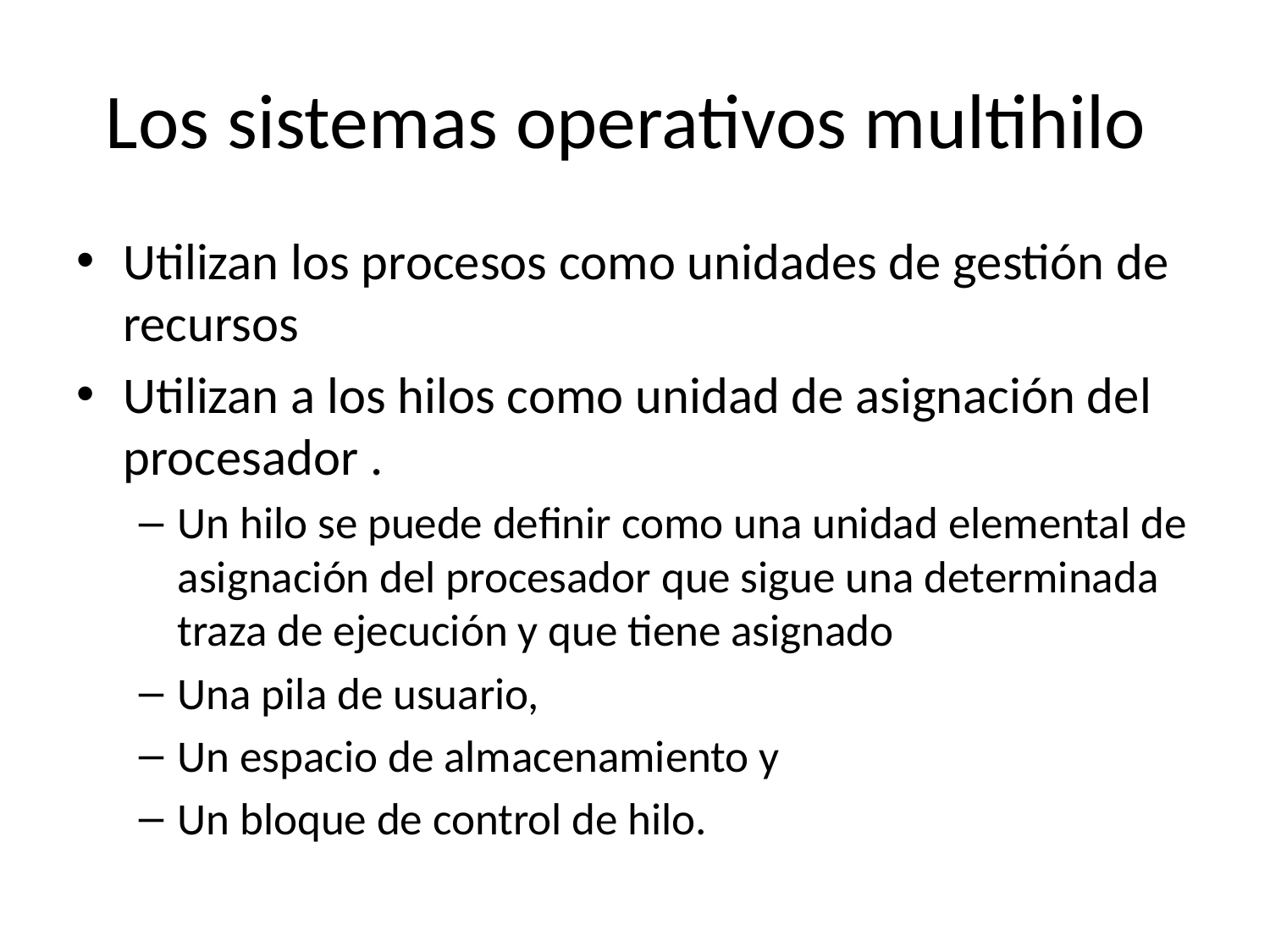

# Los sistemas operativos multihilo
Utilizan los procesos como unidades de gestión de recursos
Utilizan a los hilos como unidad de asignación del procesador .
Un hilo se puede definir como una unidad elemental de asignación del procesador que sigue una determinada traza de ejecución y que tiene asignado
Una pila de usuario,
Un espacio de almacenamiento y
Un bloque de control de hilo.